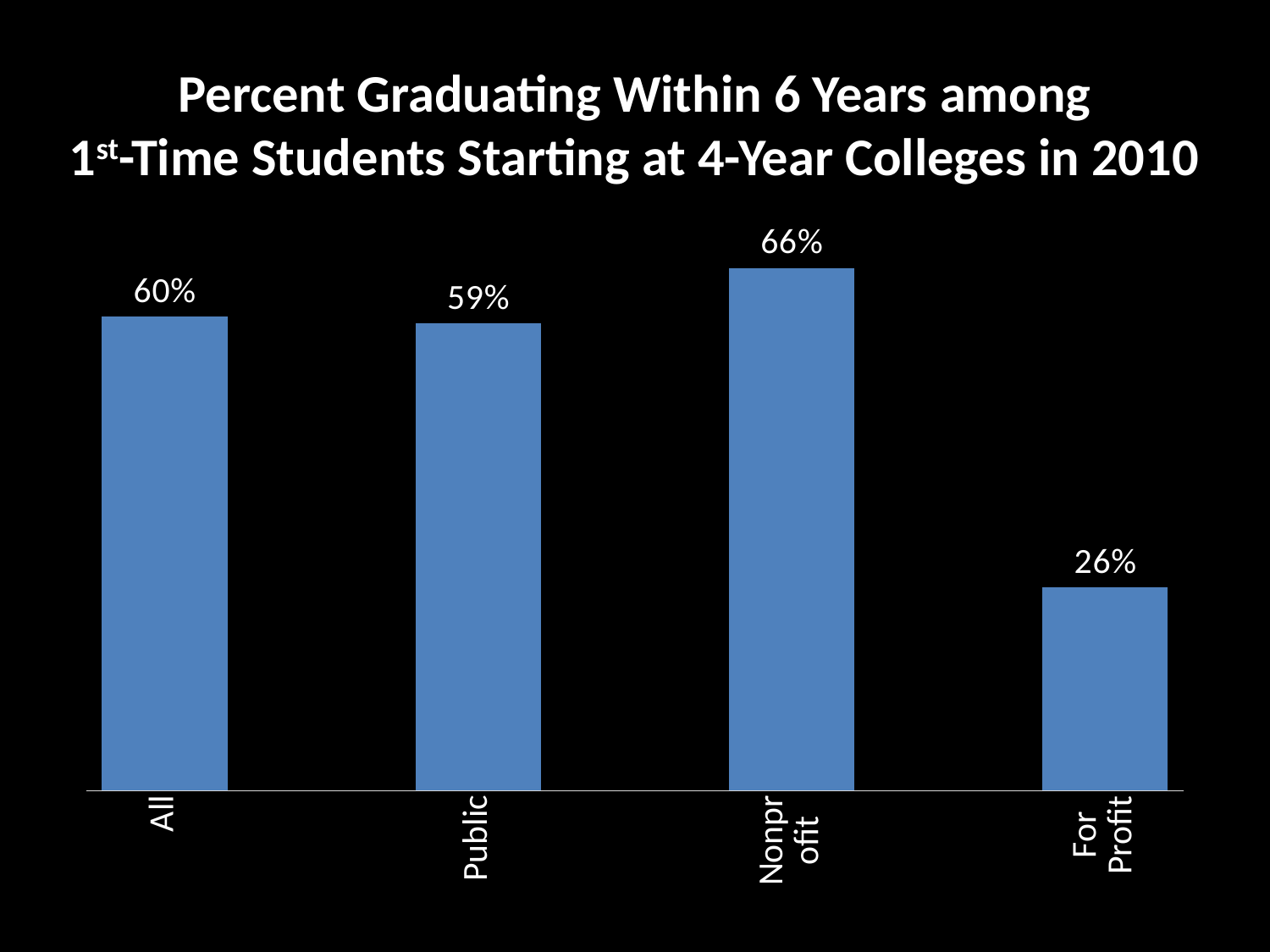

Percent Graduating Within 6 Years among
1st-Time Students Starting at 4-Year Colleges in 2010

### Chart

| Category | Series 1 |
|---|---|
| All | 0.598 |
|  | None |
| Public | 0.589 |
|  | None |
| Nonprofit | 0.659 |
|  | None |
| For Profit | 0.256 |